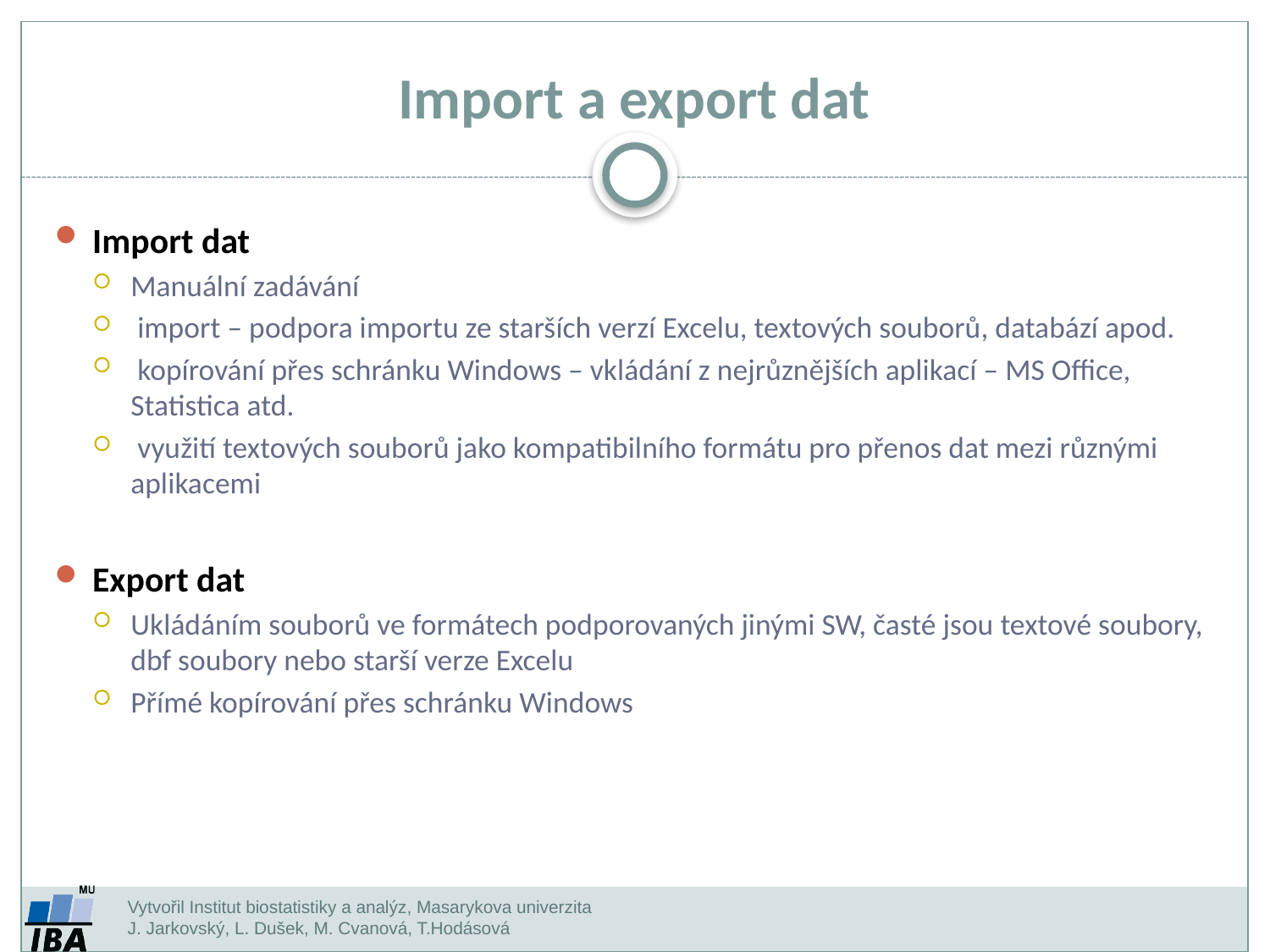

Import a export dat
Import dat
Manuální zadávání
 import – podpora importu ze starších verzí Excelu, textových souborů, databází apod.
 kopírování přes schránku Windows – vkládání z nejrůznějších aplikací – MS Office, Statistica atd.
 využití textových souborů jako kompatibilního formátu pro přenos dat mezi různými aplikacemi

Export dat
Ukládáním souborů ve formátech podporovaných jinými SW, časté jsou textové soubory, dbf soubory nebo starší verze Excelu
Přímé kopírování přes schránku Windows

Vytvořil Institut biostatistiky a analýz, Masarykova univerzita  J. Jarkovský, L. Dušek, M. Cvanová, T.Hodásová